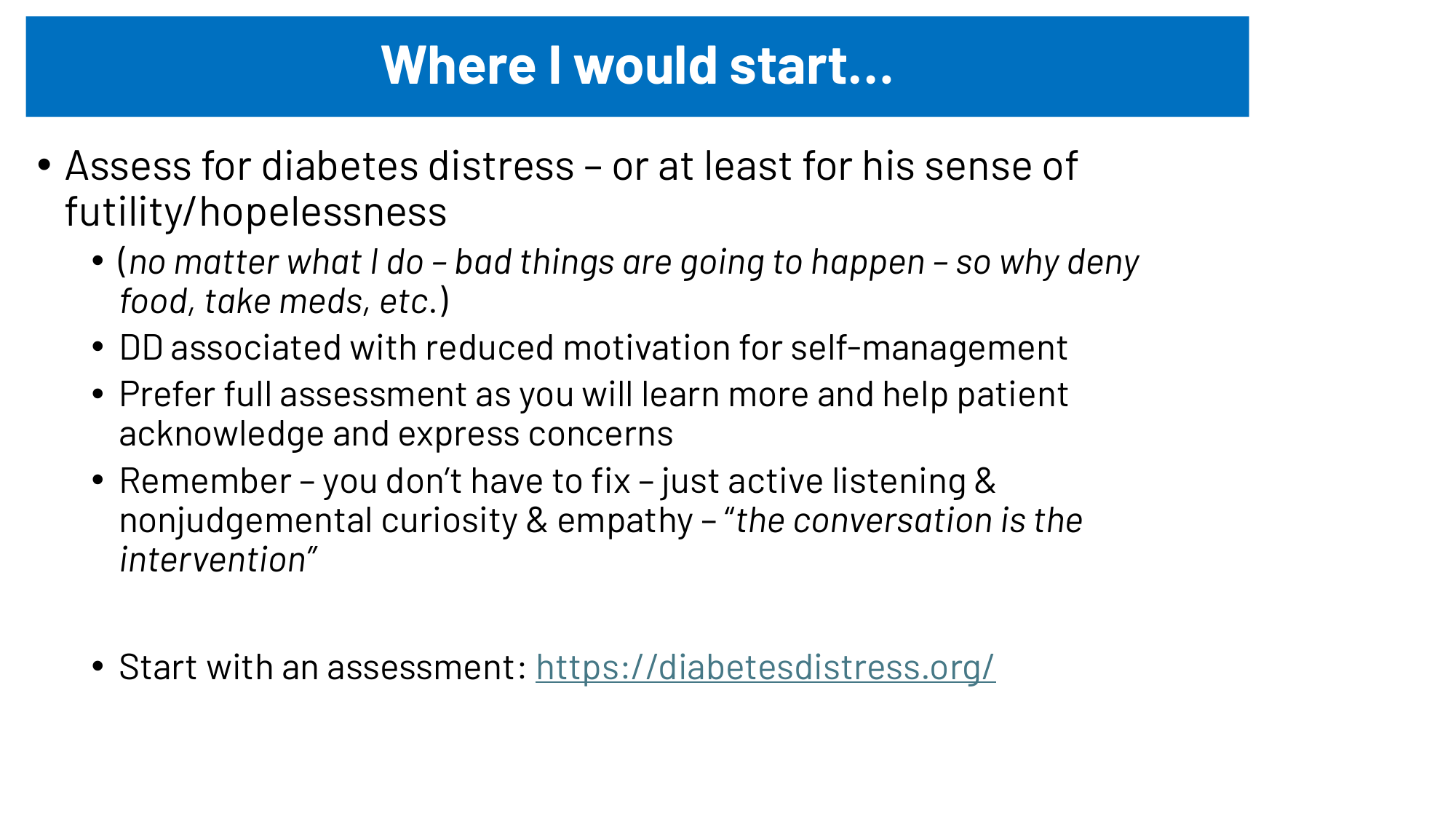

# Where I would start…
Assess for diabetes distress – or at least for his sense of futility/hopelessness
(no matter what I do – bad things are going to happen – so why deny food, take meds, etc.)
DD associated with reduced motivation for self-management
Prefer full assessment as you will learn more and help patient acknowledge and express concerns
Remember – you don’t have to fix – just active listening &  nonjudgemental curiosity & empathy – “the conversation is the intervention”

Start with an assessment: https://diabetesdistress.org/